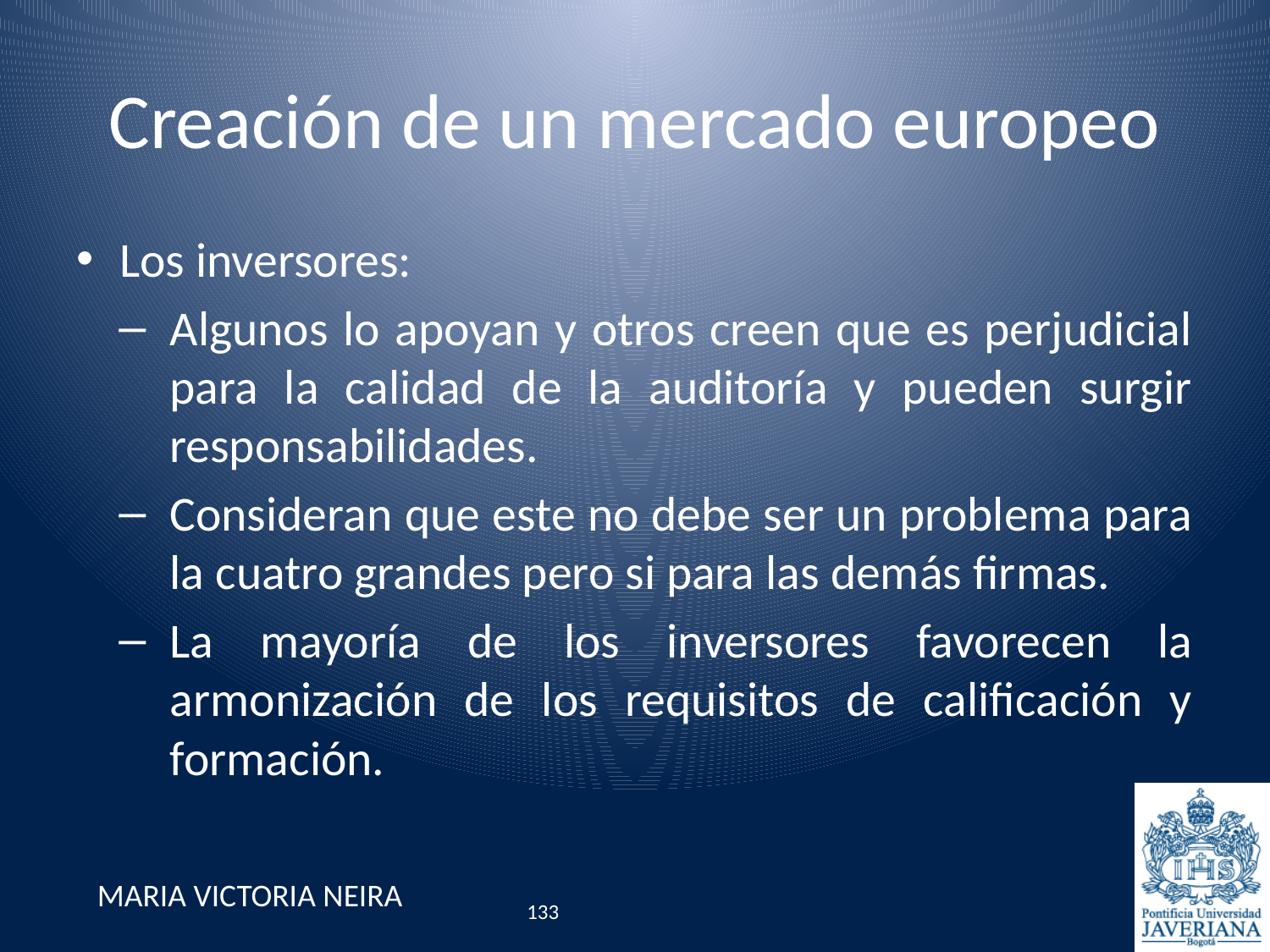

# Creación de un mercado europeo
Los inversores:
Algunos lo apoyan y otros creen que es perjudicial para la calidad de la auditoría y pueden surgir responsabilidades.
Consideran que este no debe ser un problema para la cuatro grandes pero si para las demás firmas.
La mayoría de los inversores favorecen la armonización de los requisitos de calificación y formación.
MARIA VICTORIA NEIRA
133